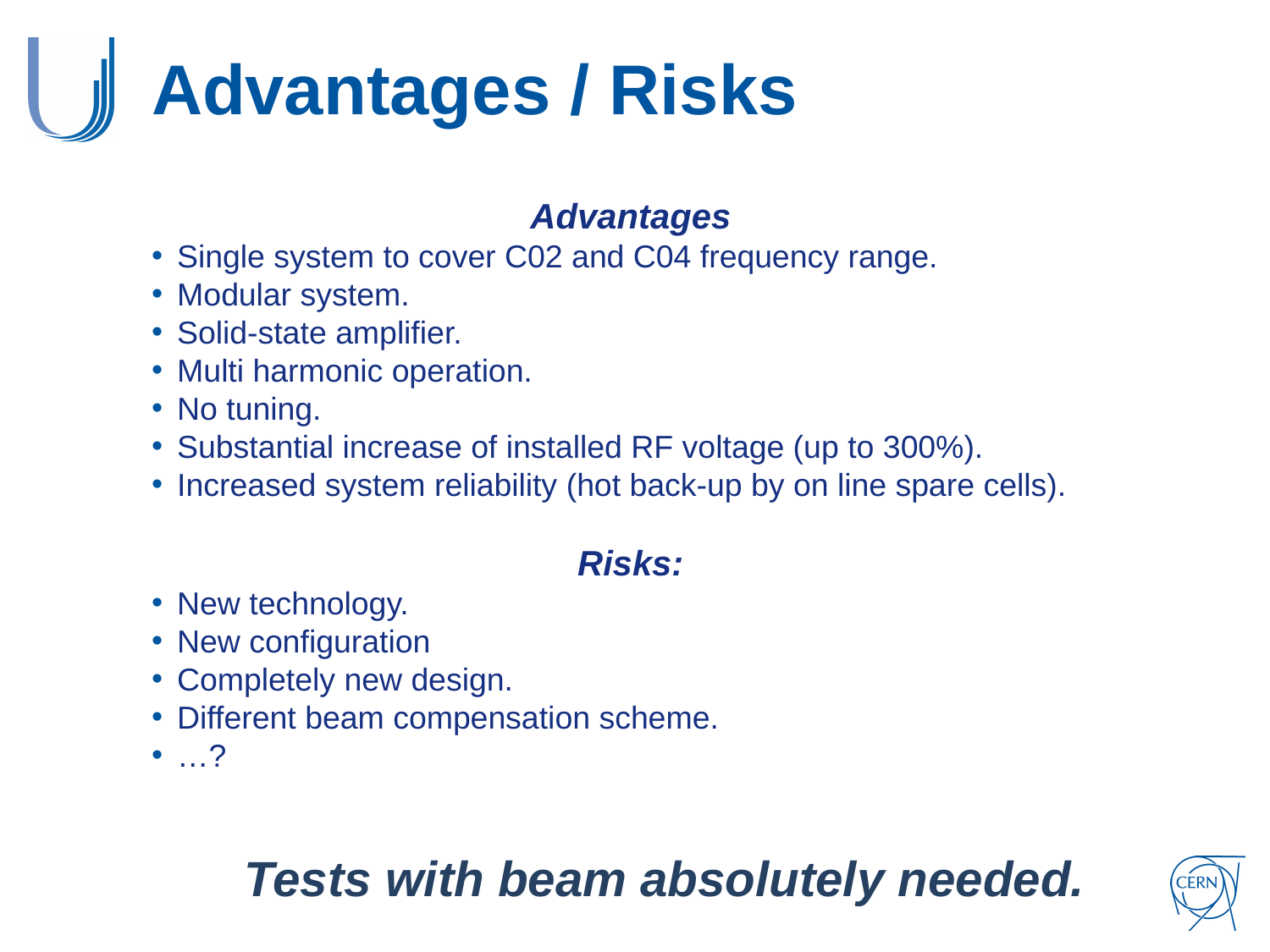

# Advantages / Risks
Advantages
Single system to cover C02 and C04 frequency range.
Modular system.
Solid-state amplifier.
Multi harmonic operation.
No tuning.
Substantial increase of installed RF voltage (up to 300%).
Increased system reliability (hot back-up by on line spare cells).

Risks:
New technology.
New configuration
Completely new design.
Different beam compensation scheme.
…?
Tests with beam absolutely needed.